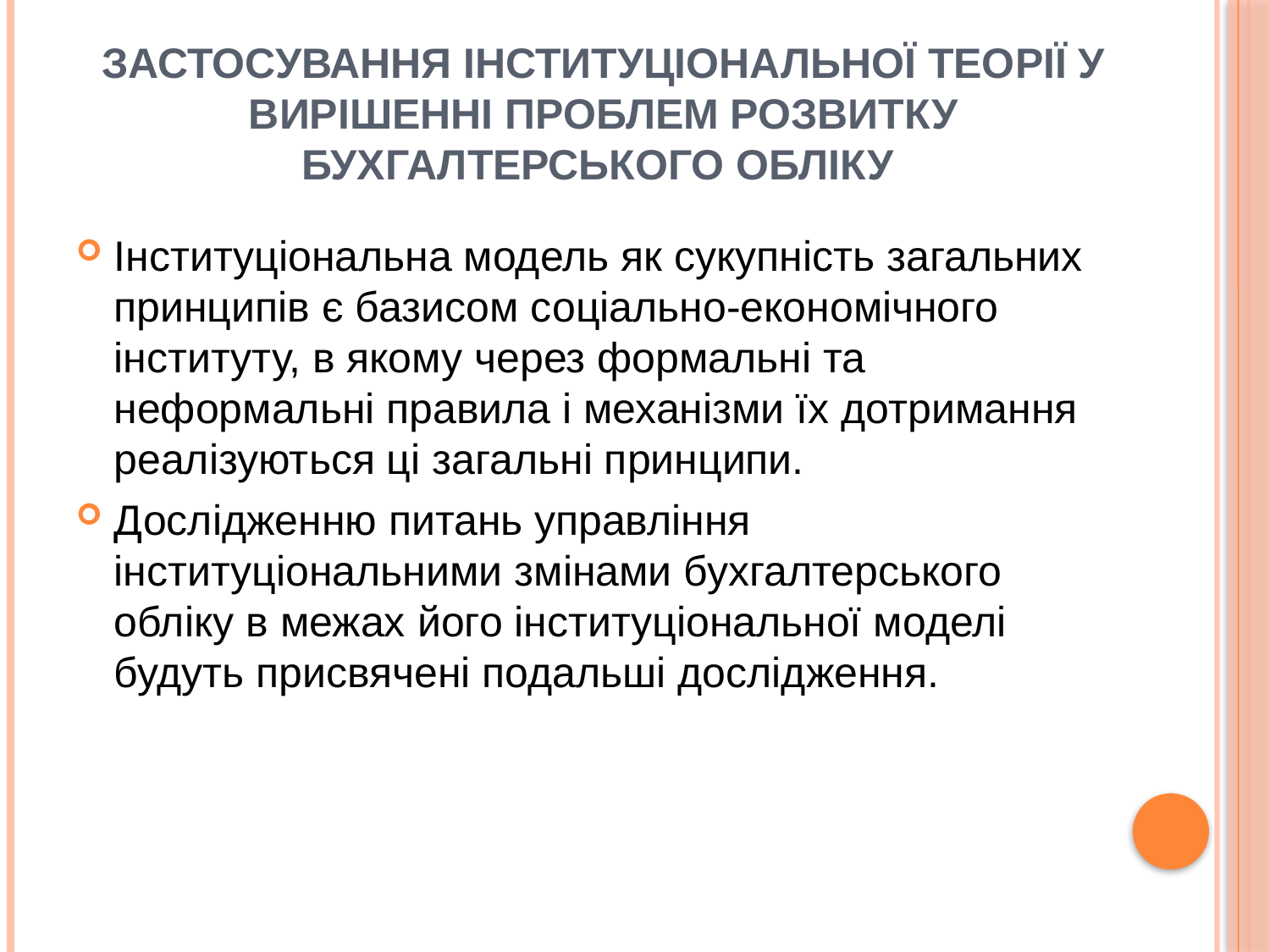

# Застосування інституціональної теорії у вирішенні проблем розвитку бухгалтерського обліку
Інституціональна модель як сукупність загальних принципів є базисом соціально-економічного інституту, в якому через формальні та неформальні правила і механізми їх дотримання реалізуються ці загальні принципи.
Дослідженню питань управління інституціональними змінами бухгалтерського обліку в межах його інституціональної моделі будуть присвячені подальші дослідження.